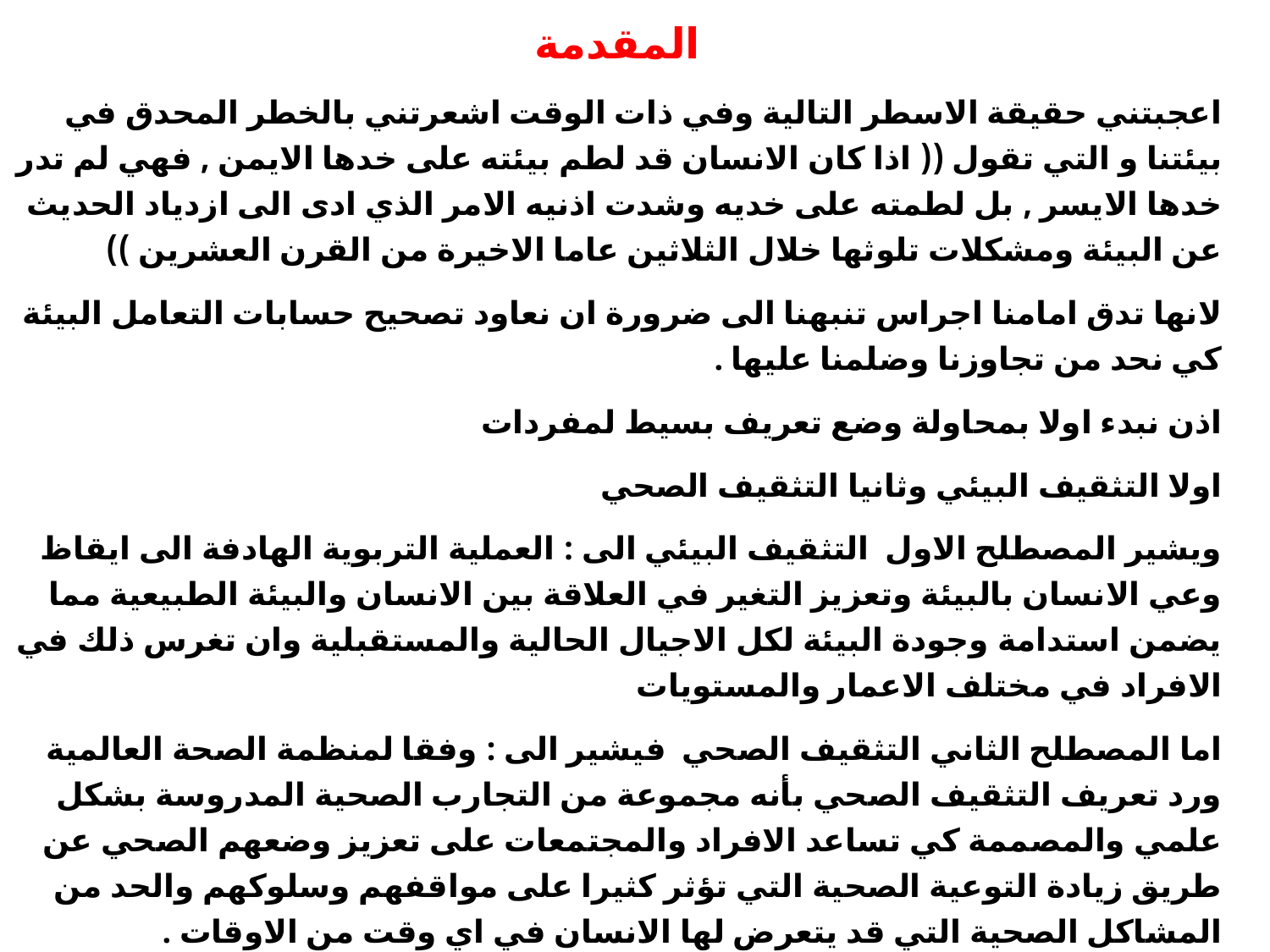

المقدمة
اعجبتني حقيقة الاسطر التالية وفي ذات الوقت اشعرتني بالخطر المحدق في بيئتنا و التي تقول (( اذا كان الانسان قد لطم بيئته على خدها الايمن , فهي لم تدر خدها الايسر , بل لطمته على خديه وشدت اذنيه الامر الذي ادى الى ازدياد الحديث عن البيئة ومشكلات تلوثها خلال الثلاثين عاما الاخيرة من القرن العشرين ))
لانها تدق امامنا اجراس تنبهنا الى ضرورة ان نعاود تصحيح حسابات التعامل البيئة كي نحد من تجاوزنا وضلمنا عليها .
اذن نبدء اولا بمحاولة وضع تعريف بسيط لمفردات
اولا التثقيف البيئي وثانيا التثقيف الصحي
ويشير المصطلح الاول  التثقيف البيئي الى : العملية التربوية الهادفة الى ايقاظ وعي الانسان بالبيئة وتعزيز التغير في العلاقة بين الانسان والبيئة الطبيعية مما يضمن استدامة وجودة البيئة لكل الاجيال الحالية والمستقبلية وان تغرس ذلك في الافراد في مختلف الاعمار والمستويات
اما المصطلح الثاني التثقيف الصحي  فيشير الى : وفقا لمنظمة الصحة العالمية ورد تعريف التثقيف الصحي بأنه مجموعة من التجارب الصحية المدروسة بشكل علمي والمصممة كي تساعد الافراد والمجتمعات على تعزيز وضعهم الصحي عن طريق زيادة التوعية الصحية التي تؤثر كثيرا على مواقفهم وسلوكهم والحد من المشاكل الصحية التي قد يتعرض لها الانسان في اي وقت من الاوقات .
البيئة بشكل عام لها دور رئيسي في دعم صحة الانسان وبالمقابل الانسان يعد شريكا اساسيا في تنمية البيئة او تدميرها من خلال ممارساته وسلوكه الذي يعكس معارفه واتجاهاته التي تكونت عبر الزمن من خلال الدور الذي تلعبه الاسرة في ذلك
ان التفاعل البشري مع بيئته اصبح وضعا مقلقا نتيجة التسارع الكبير في وتيرة ذلك التفاعل وطبيعته التي اضحت مشاكل بيئية لم تعد تظهر مستقلة عن بعضها البعض ولكنها مرتبطة ببعضها وصارت تشكل واقعا من التراكم يمكننا ان نتحدث عنه بشيء اكبر من كونه مجرد مشاكل بيئية بل اصبحنا نواجه ازمة حقيقية بيئية تتجلى شدتها في طبيعتها العالمية التي تنعكس سلبا على صحته  , متمثلا بالتلوث الذي يعد من المشكلات الهامة والخطيرة التي تؤثر على الحياة واصبح الاخلال بالبيئة ( التلوث ) له اثاره السلبية ليس فقط على الارض بل على الحياة الانسانية ايضا .